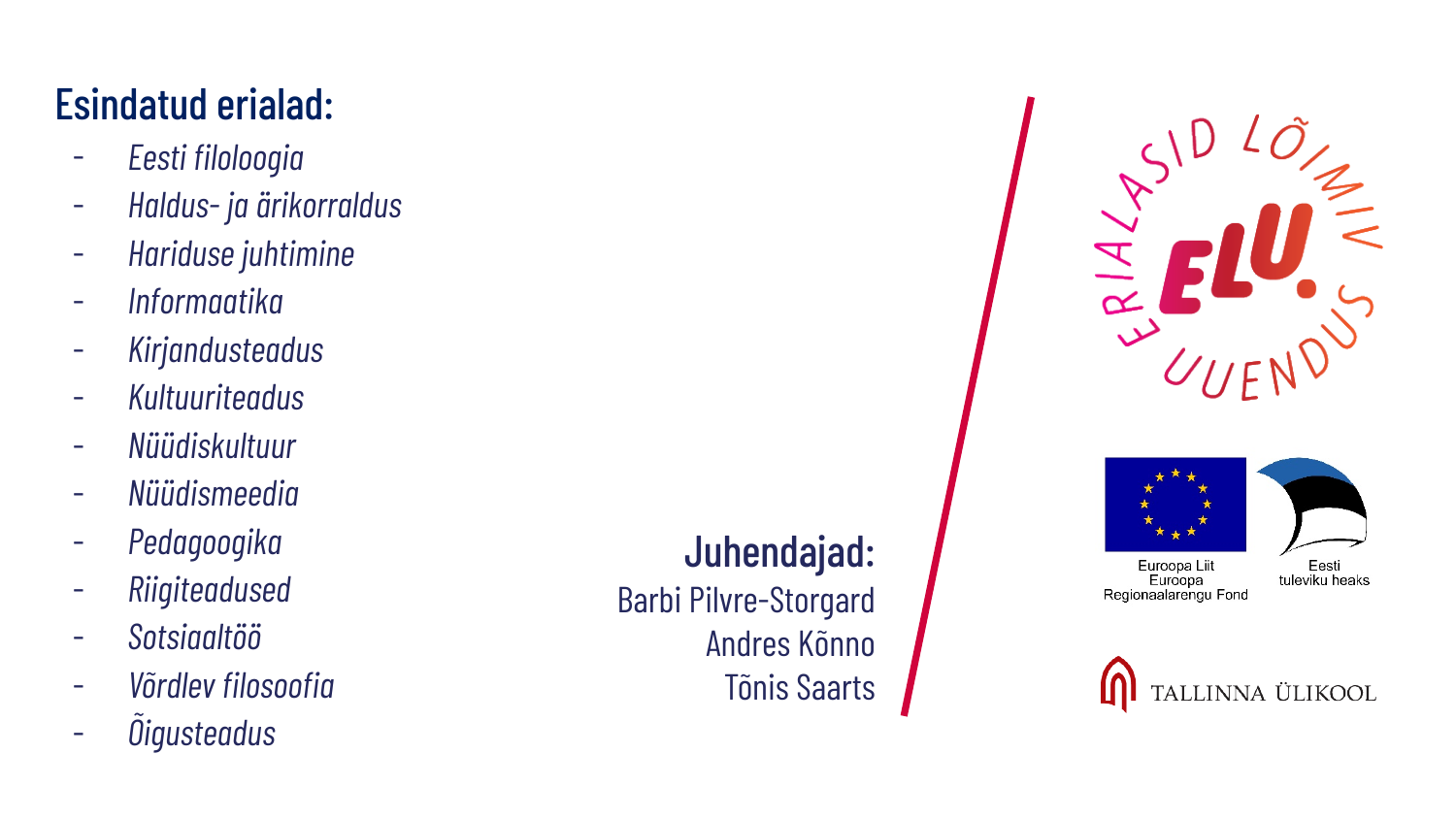

Esindatud erialad:
Eesti filoloogia
Haldus- ja ärikorraldus
Hariduse juhtimine
Informaatika
Kirjandusteadus
Kultuuriteadus
Nüüdiskultuur
Nüüdismeedia
Pedagoogika
Riigiteadused
Sotsiaaltöö
Võrdlev filosoofia
Õigusteadus
Juhendajad:
Barbi Pilvre-Storgard
Andres Kõnno
Tõnis Saarts